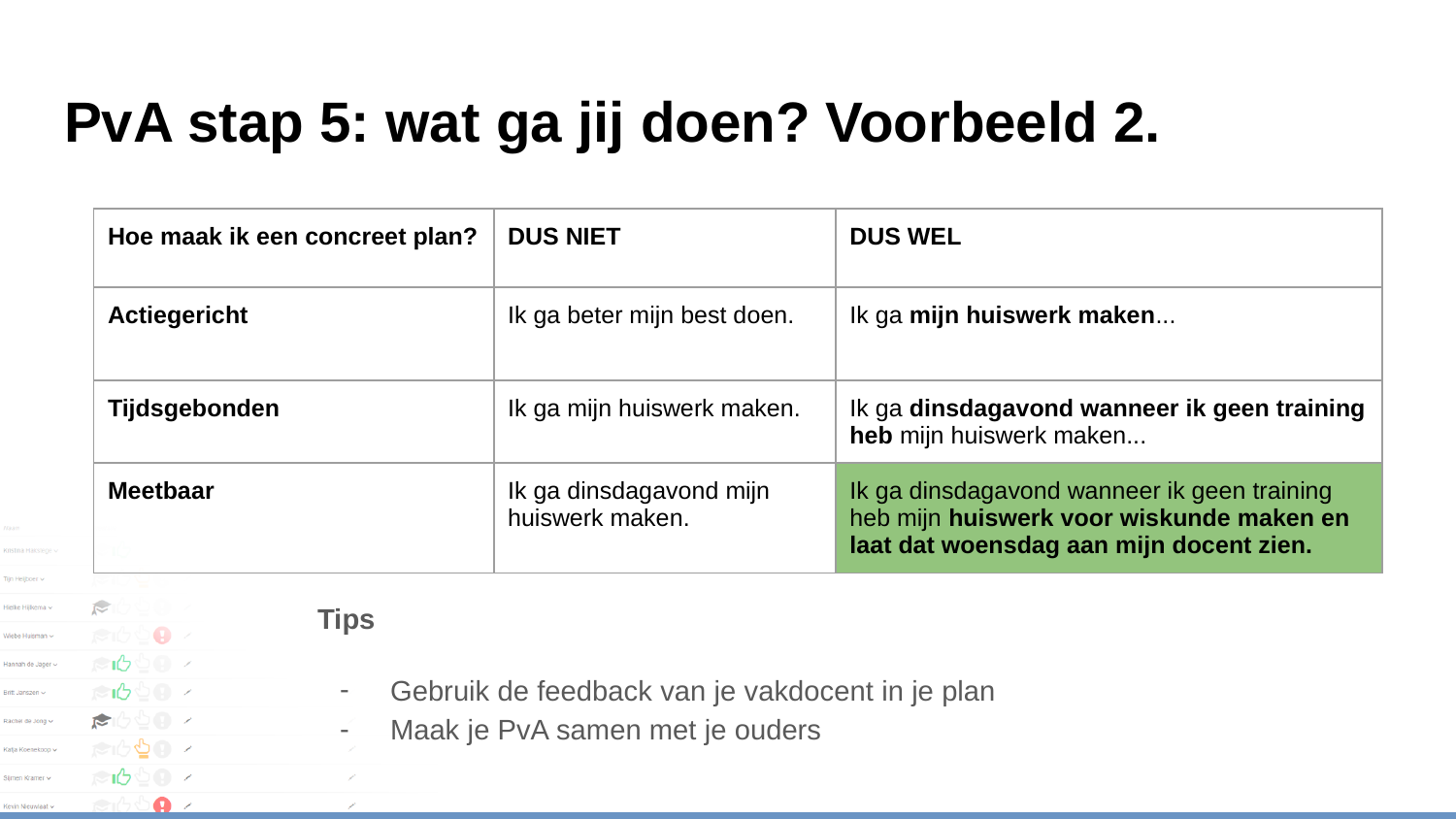

# PvA stap 5: wat ga jij doen? Voorbeeld 2.
| Hoe maak ik een concreet plan? | DUS NIET | DUS WEL |
| --- | --- | --- |
| Actiegericht | Ik ga beter mijn best doen. | Ik ga mijn huiswerk maken... |
| Tijdsgebonden | Ik ga mijn huiswerk maken. | Ik ga dinsdagavond wanneer ik geen training heb mijn huiswerk maken... |
| Meetbaar | Ik ga dinsdagavond mijn huiswerk maken. | Ik ga dinsdagavond wanneer ik geen training heb mijn huiswerk voor wiskunde maken en laat dat woensdag aan mijn docent zien. |
Tips
Gebruik de feedback van je vakdocent in je plan
Maak je PvA samen met je ouders